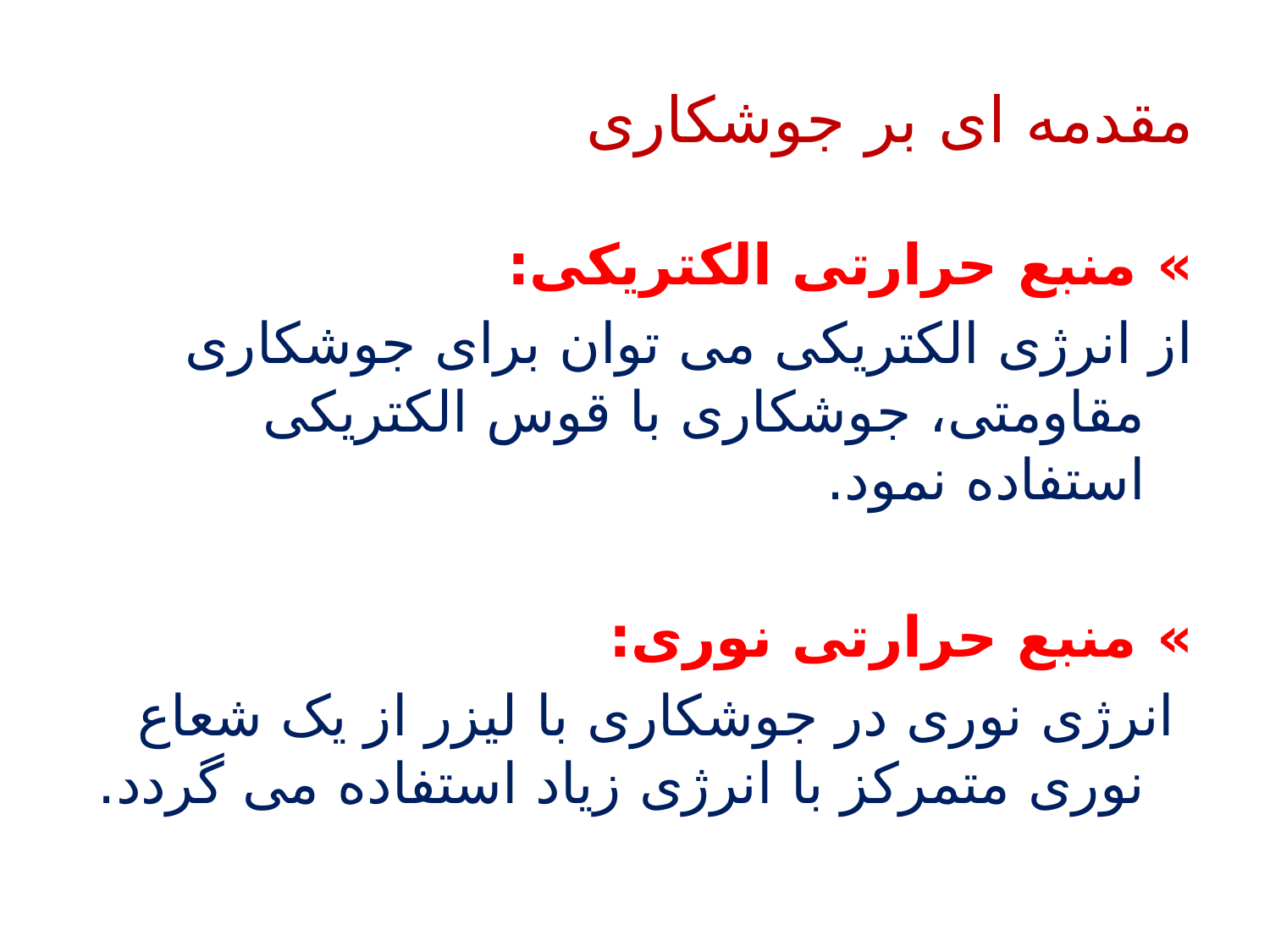

# مقدمه ای بر جوشکاری
» منبع حرارتی الکتریکی:
از انرژی الکتریکی می توان برای جوشکاری مقاومتی، جوشکاری با قوس الکتریکی استفاده نمود.

» منبع حرارتی نوری:
 انرژی نوری در جوشکاری با لیزر از یک شعاع نوری متمرکز با انرژی زیاد استفاده می گردد.